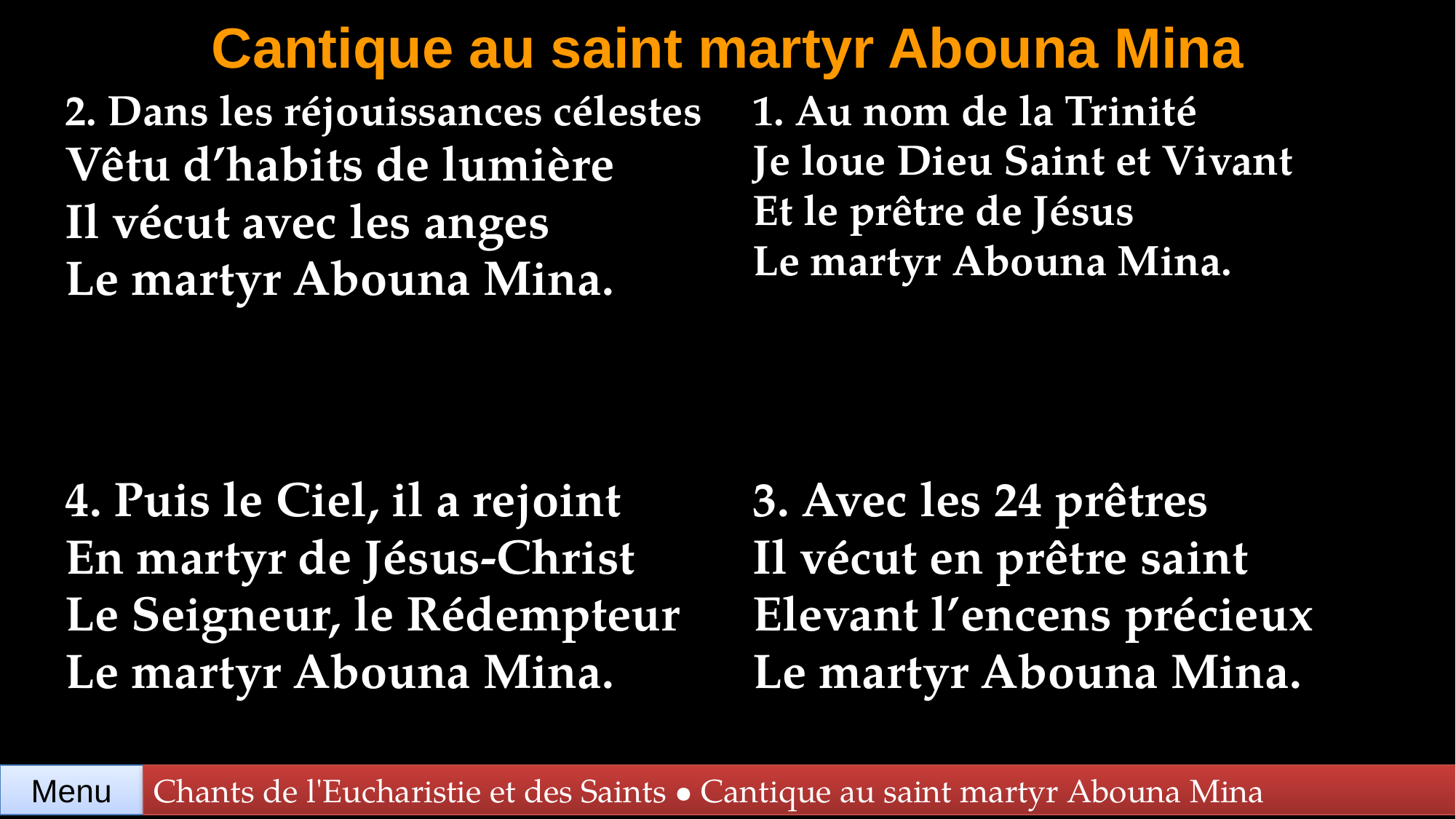

Cantique au saint martyr Abouna Mina
| 2. Dans les réjouissances célestes Vêtu d’habits de lumière Il vécut avec les anges Le martyr Abouna Mina. | 1. Au nom de la Trinité Je loue Dieu Saint et Vivant Et le prêtre de Jésus Le martyr Abouna Mina. |
| --- | --- |
| 4. Puis le Ciel, il a rejoint En martyr de Jésus-Christ Le Seigneur, le Rédempteur Le martyr Abouna Mina. | 3. Avec les 24 prêtres Il vécut en prêtre saint Elevant l’encens précieux Le martyr Abouna Mina. |
Menu
Chants de l'Eucharistie et des Saints • Cantique au saint martyr Abouna Mina